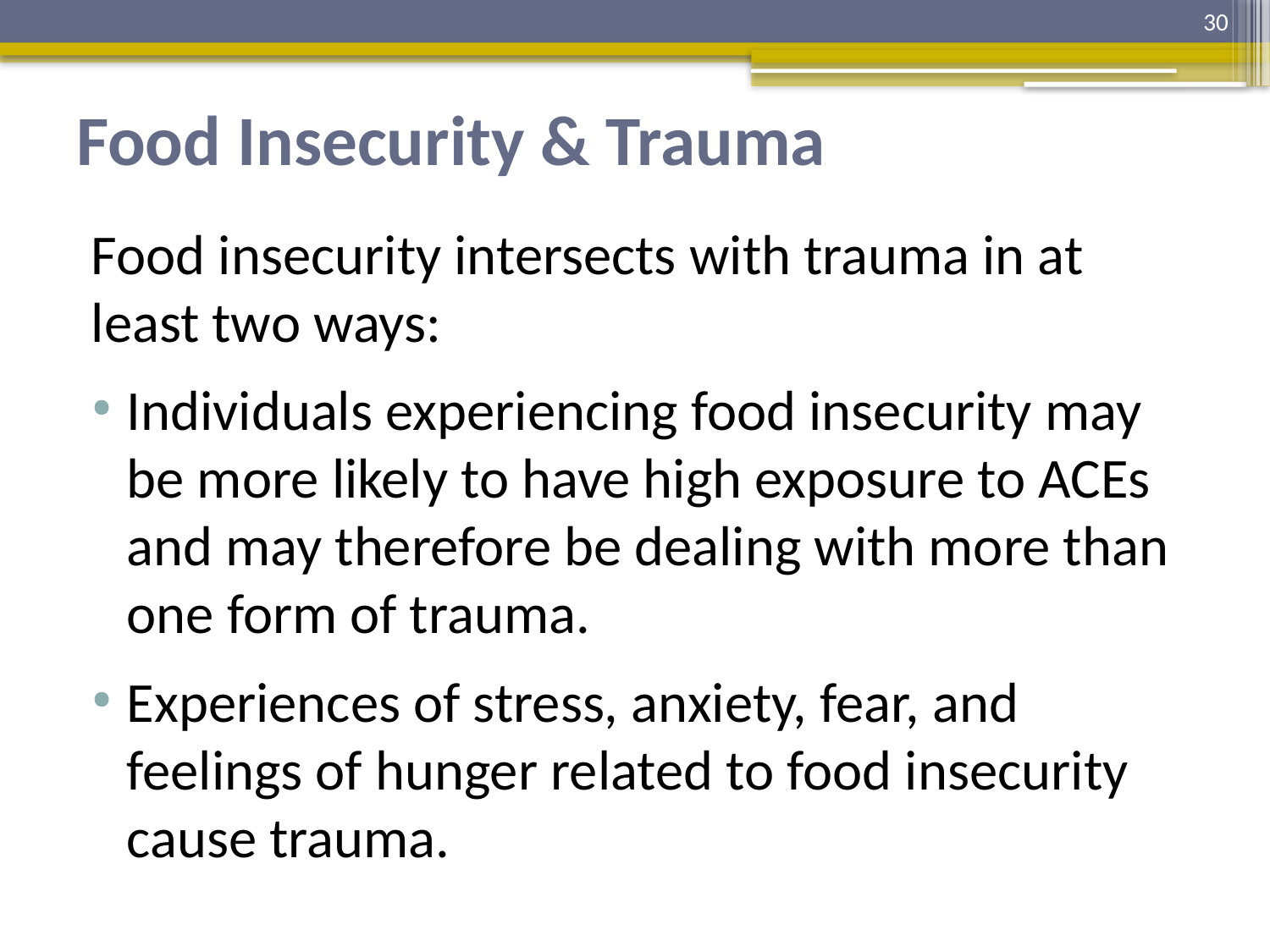

30
# Food Insecurity & Trauma
Food insecurity intersects with trauma in at least two ways:
Individuals experiencing food insecurity may be more likely to have high exposure to ACEs and may therefore be dealing with more than one form of trauma.
Experiences of stress, anxiety, fear, and feelings of hunger related to food insecurity cause trauma.